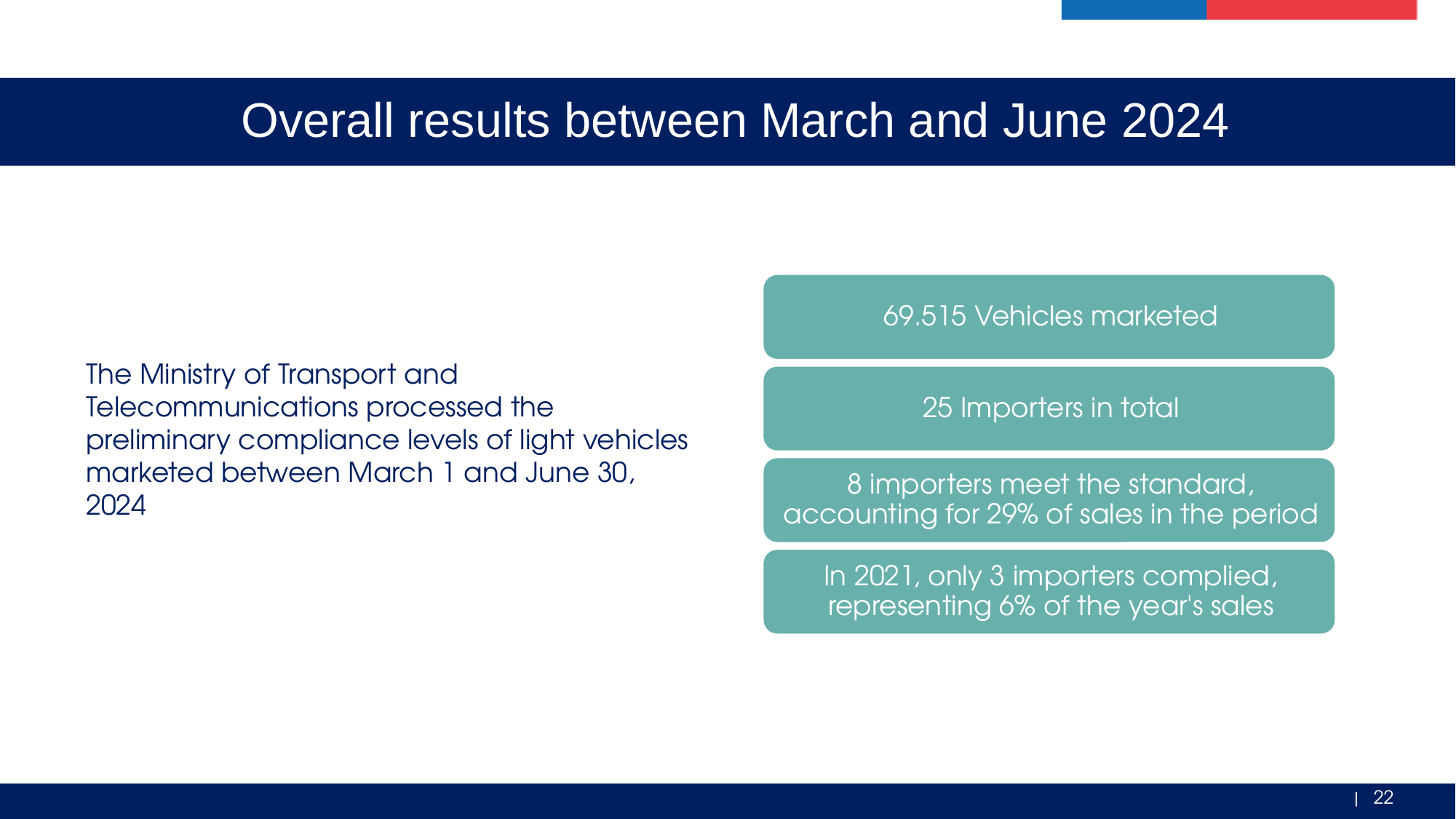

Overall results between March and June 2024

69.515 Vehicles marketed
25 Importers in total
8 importers meet the standard, accounting for 29% of sales in the period
In 2021, only 3 importers complied, representing 6% of the year's sales
The Ministry of Transport and Telecommunications processed the preliminary compliance levels of light vehicles marketed between March 1 and June 30, 2024
|   22